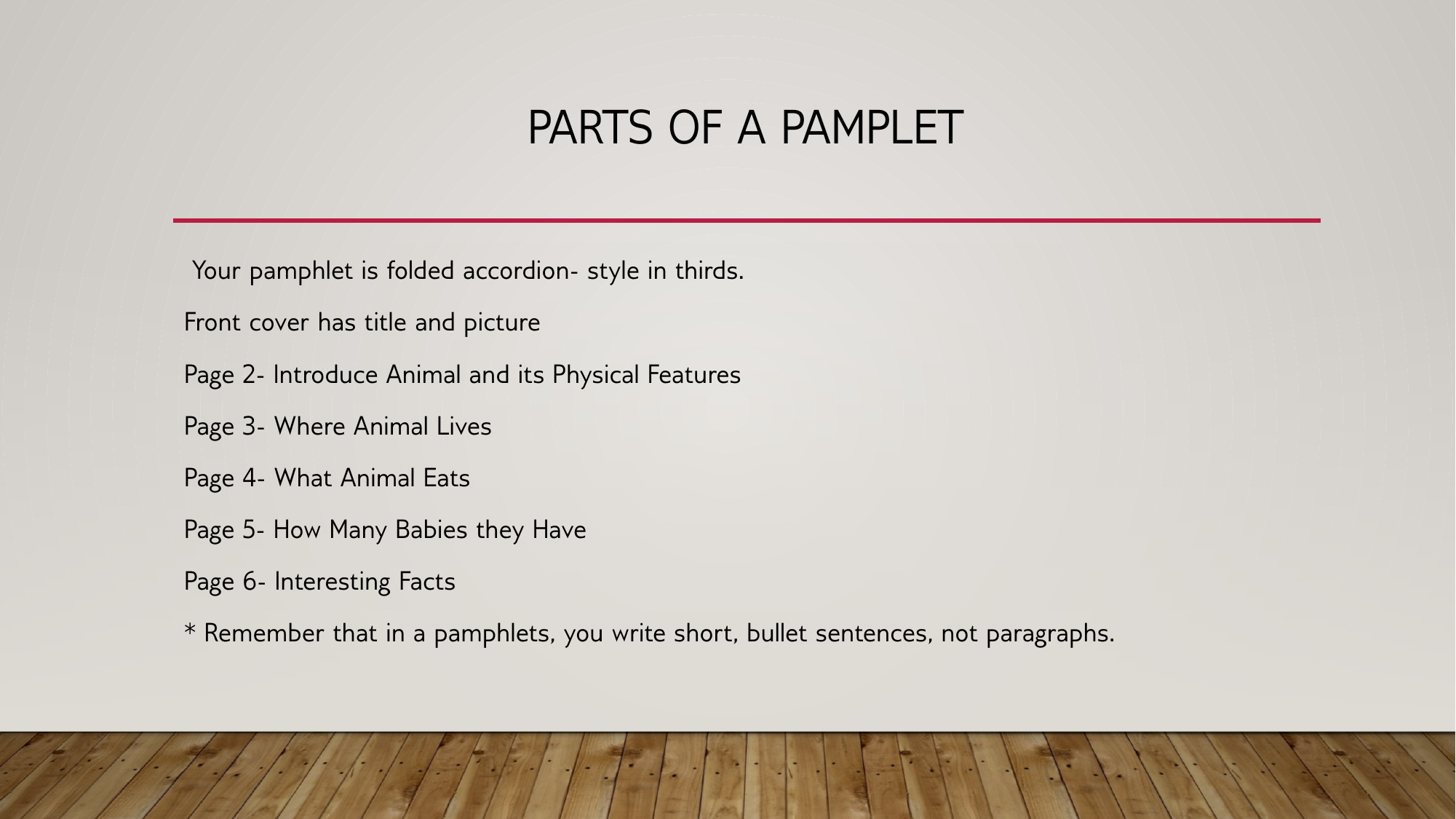

# Parts of a Pamplet
 Your pamphlet is folded accordion- style in thirds.
Front cover has title and picture
Page 2- Introduce Animal and its Physical Features
Page 3- Where Animal Lives
Page 4- What Animal Eats
Page 5- How Many Babies they Have
Page 6- Interesting Facts
* Remember that in a pamphlets, you write short, bullet sentences, not paragraphs.